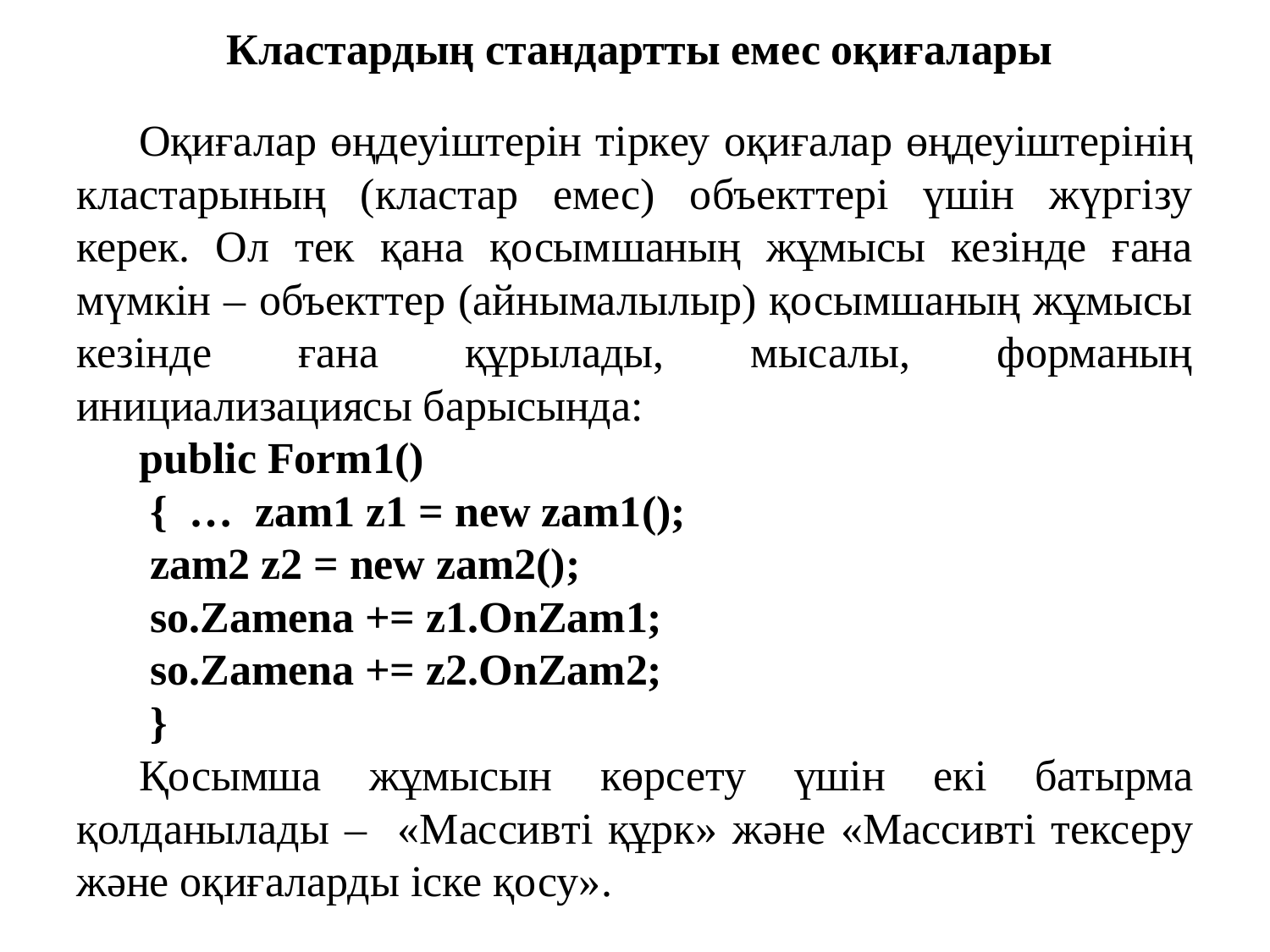

Кластардың стандартты емес оқиғалары
Оқиғалар өңдеуіштерін тіркеу оқиғалар өңдеуіштерінің кластарының (кластар емес) объекттері үшін жүргізу керек. Ол тек қана қосымшаның жұмысы кезінде ғана мүмкін – объекттер (айнымалылыр) қосымшаның жұмысы кезінде ғана құрылады, мысалы, форманың инициализациясы барысында:
public Form1()
 {  …  zam1 z1 = new zam1();
 zam2 z2 = new zam2();
 so.Zamena += z1.OnZam1;
 so.Zamena += z2.OnZam2;
 }
Қосымша жұмысын көрсету үшін екі батырма қолданылады –  «Массивті құрк» және «Массивті тексеру және оқиғаларды іске қосу».